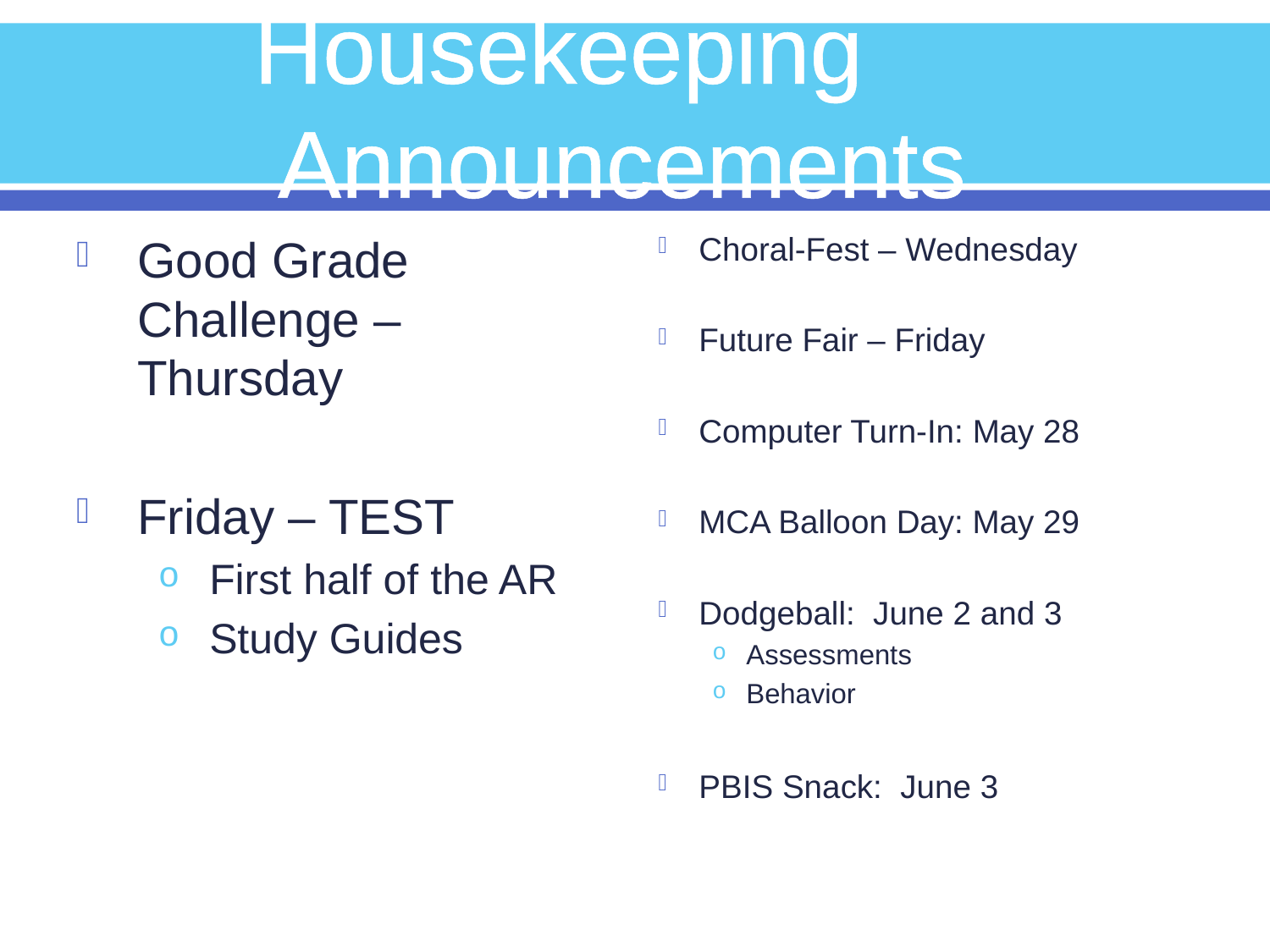

# Housekeeping 	Announcements
Good Grade Challenge – Thursday

Friday – TEST
First half of the AR
Study Guides
Choral-Fest – Wednesday

Future Fair – Friday

Computer Turn-In: May 28

MCA Balloon Day: May 29

Dodgeball:  June 2 and 3
Assessments
Behavior

PBIS Snack:  June 3